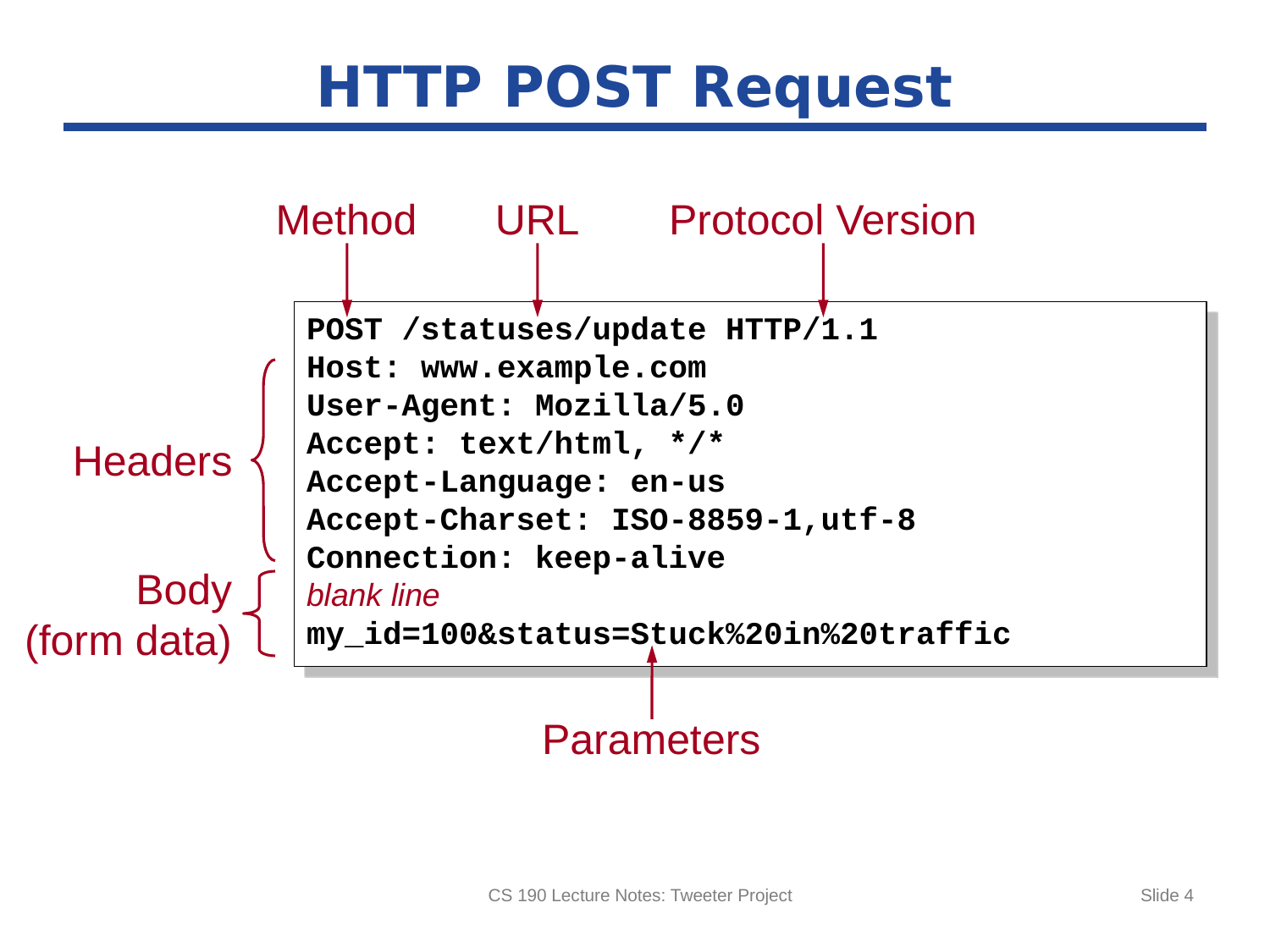

# HTTP POST Request
Method
URL
Protocol Version

POST /statuses/update HTTP/1.1
Host: www.example.com
User-Agent: Mozilla/5.0
Accept: text/html, */*
Accept-Language: en-us
Accept-Charset: ISO-8859-1,utf-8
Connection: keep-alive
blank line
my_id=100&status=Stuck%20in%20traffic

Headers
Body
(form data)

Parameters
CS 190 Lecture Notes: Tweeter Project
Slide 4